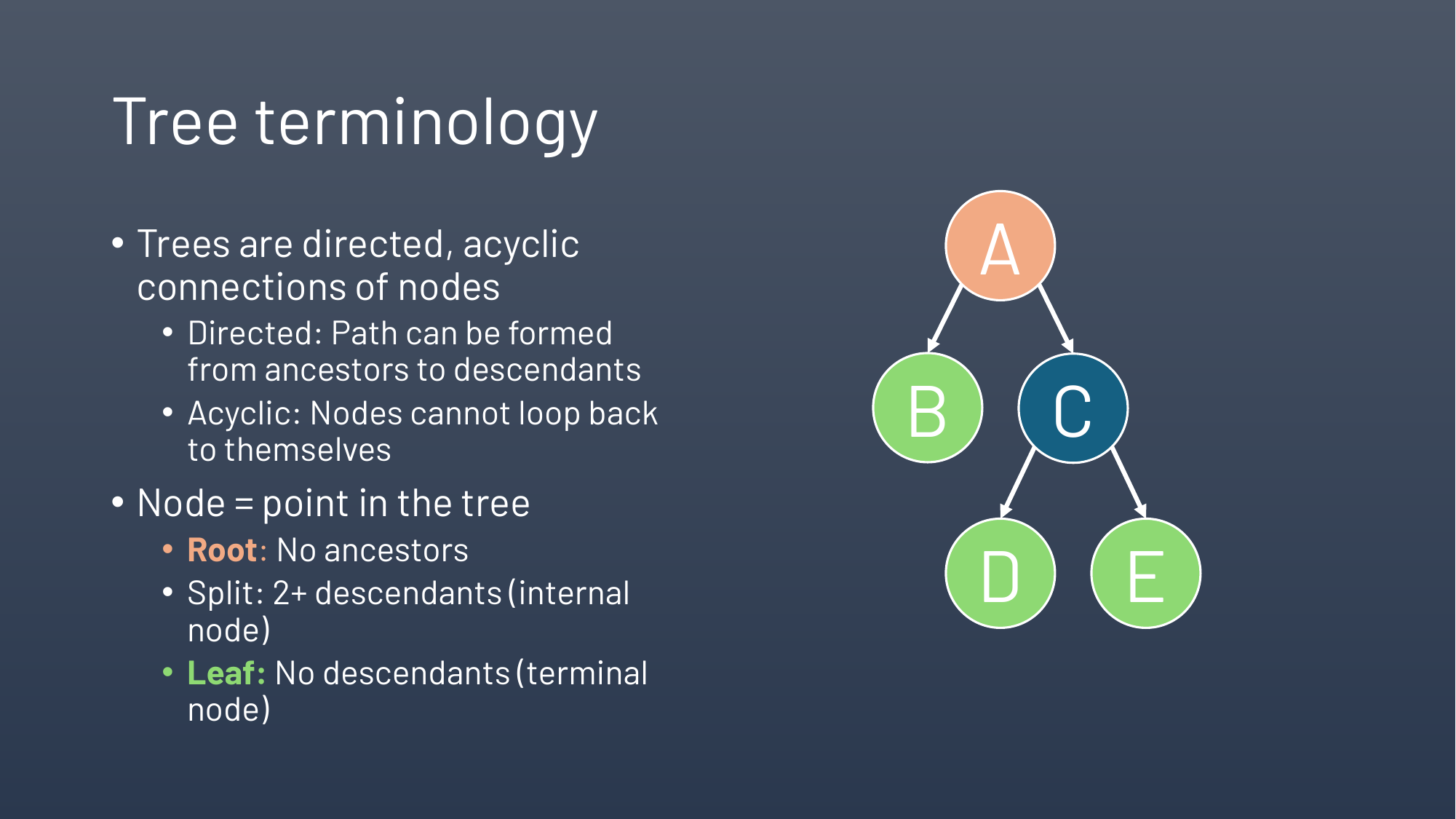

# Tree terminology
A
Trees are directed, acyclic connections of nodes
Directed: Path can be formed from ancestors to descendants
Acyclic: Nodes cannot loop back to themselves
Node = point in the tree
Root: No ancestors
Split: 2+ descendants (internal node)
Leaf: No descendants (terminal node)
B
C
D
E